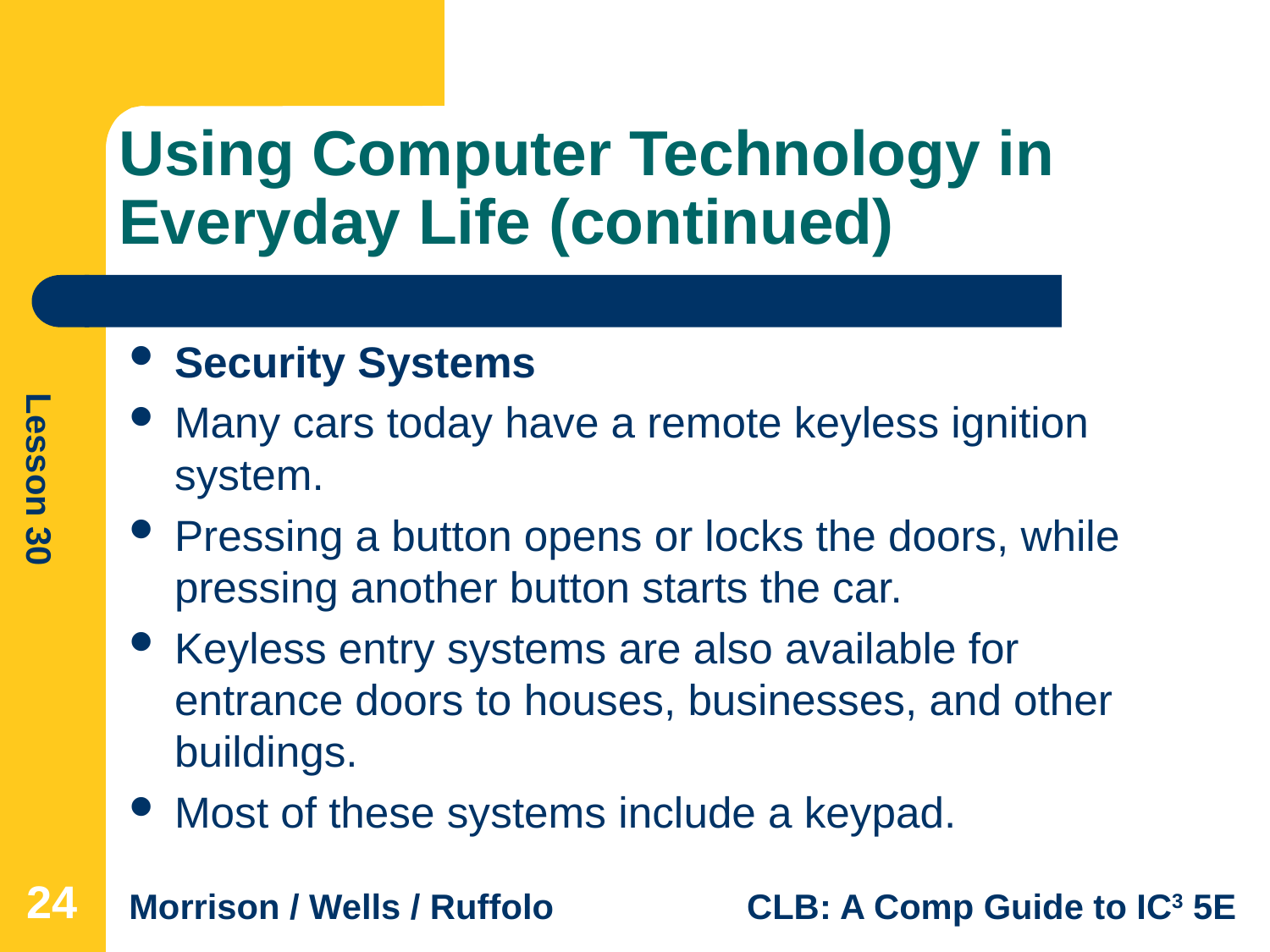

# Using Computer Technology in Everyday Life (continued)
Security Systems
Many cars today have a remote keyless ignition system.
Pressing a button opens or locks the doors, while pressing another button starts the car.
Keyless entry systems are also available for entrance doors to houses, businesses, and other buildings.
Most of these systems include a keypad.
24